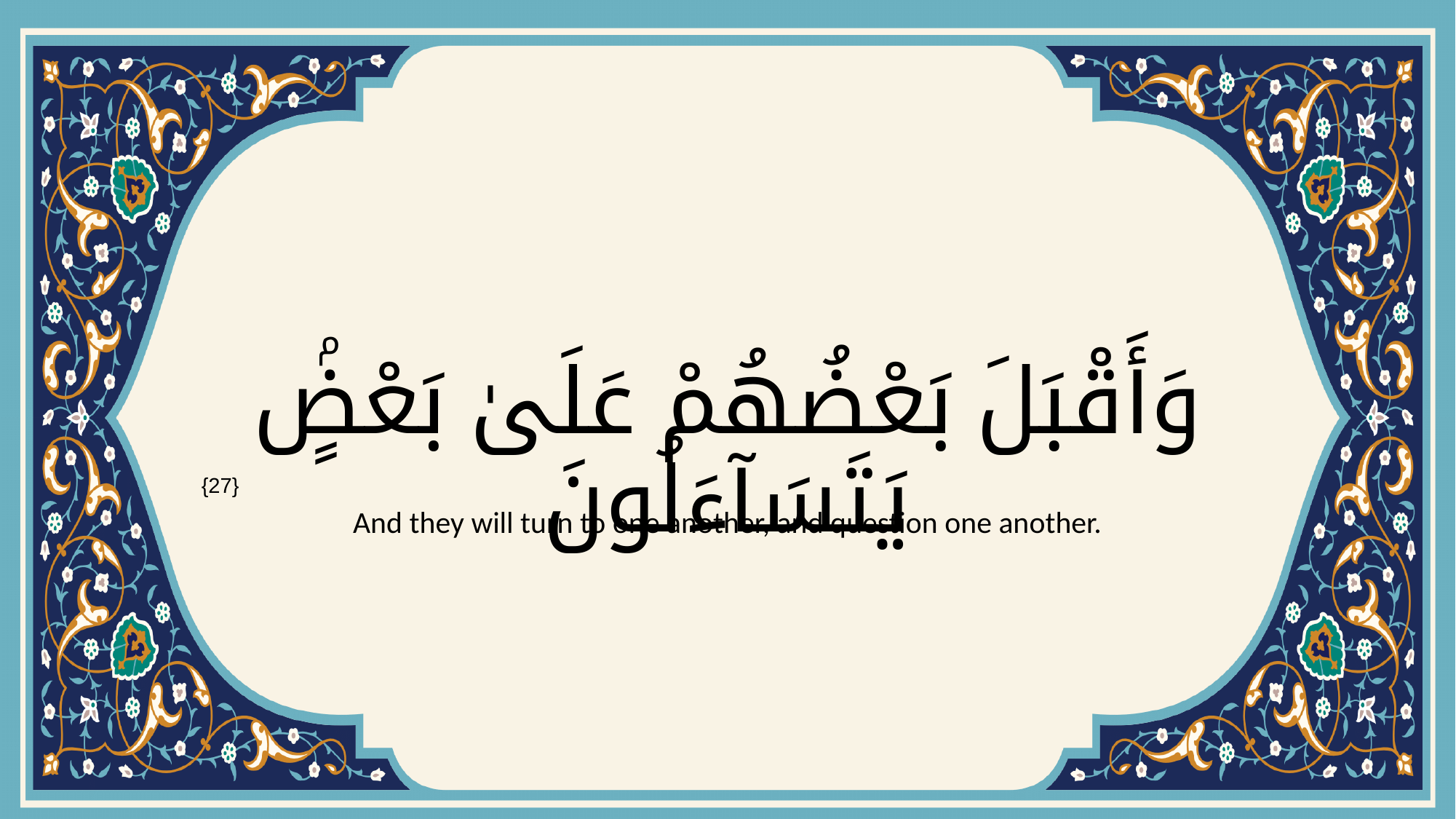

# وَأَقْبَلَ بَعْضُهُمْ عَلَىٰ بَعْضٍۢ يَتَسَآءَلُونَ
{27}
And they will turn to one another, and question one another.